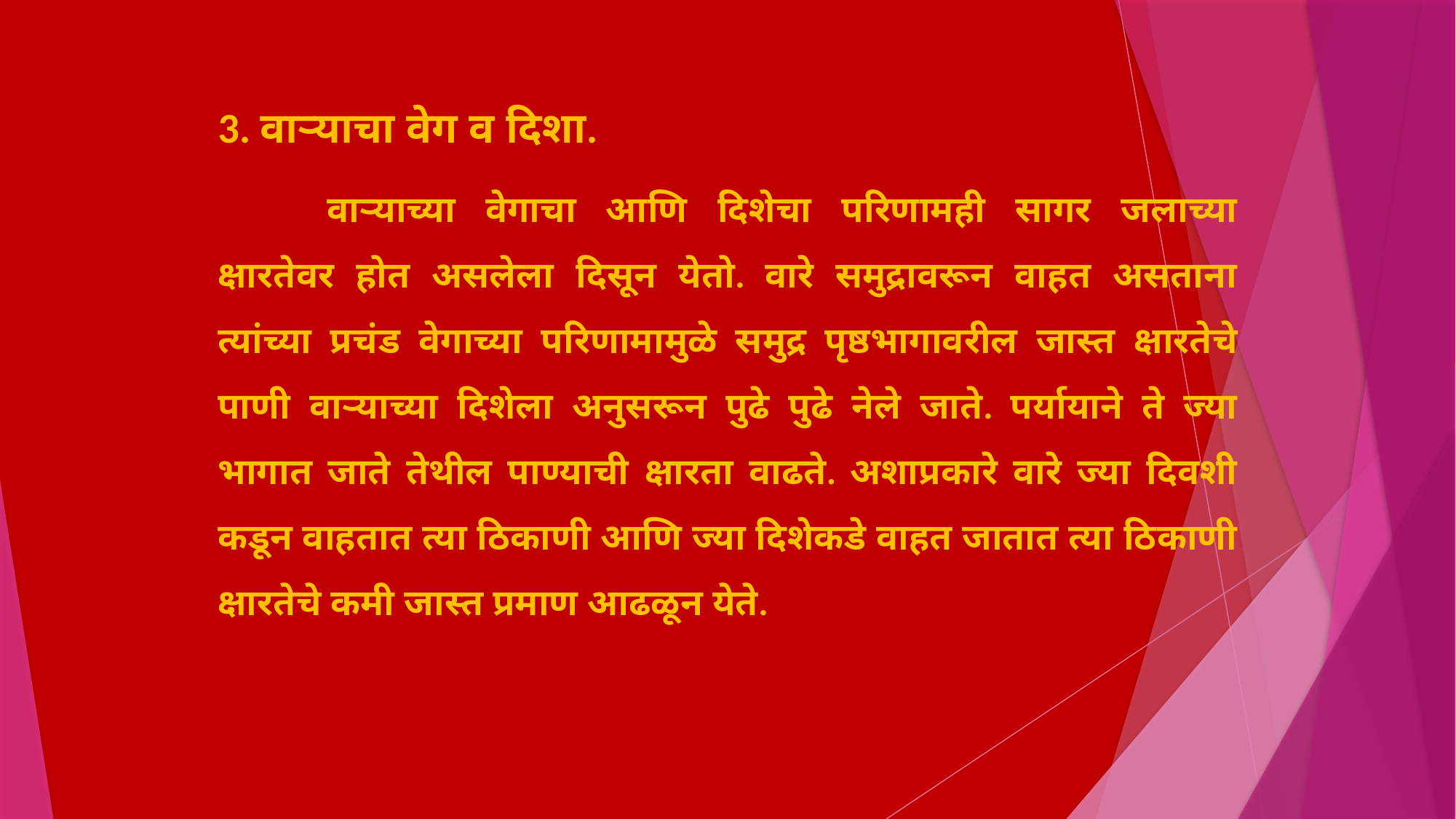

3. वाऱ्याचा वेग व दिशा.
	वाऱ्याच्या वेगाचा आणि दिशेचा परिणामही सागर जलाच्या क्षारतेवर होत असलेला दिसून येतो. वारे समुद्रावरून वाहत असताना त्यांच्या प्रचंड वेगाच्या परिणामामुळे समुद्र पृष्ठभागावरील जास्त क्षारतेचे पाणी वाऱ्याच्या दिशेला अनुसरून पुढे पुढे नेले जाते. पर्यायाने ते ज्या भागात जाते तेथील पाण्याची क्षारता वाढते. अशाप्रकारे वारे ज्या दिवशी कडून वाहतात त्या ठिकाणी आणि ज्या दिशेकडे वाहत जातात त्या ठिकाणी क्षारतेचे कमी जास्त प्रमाण आढळून येते.